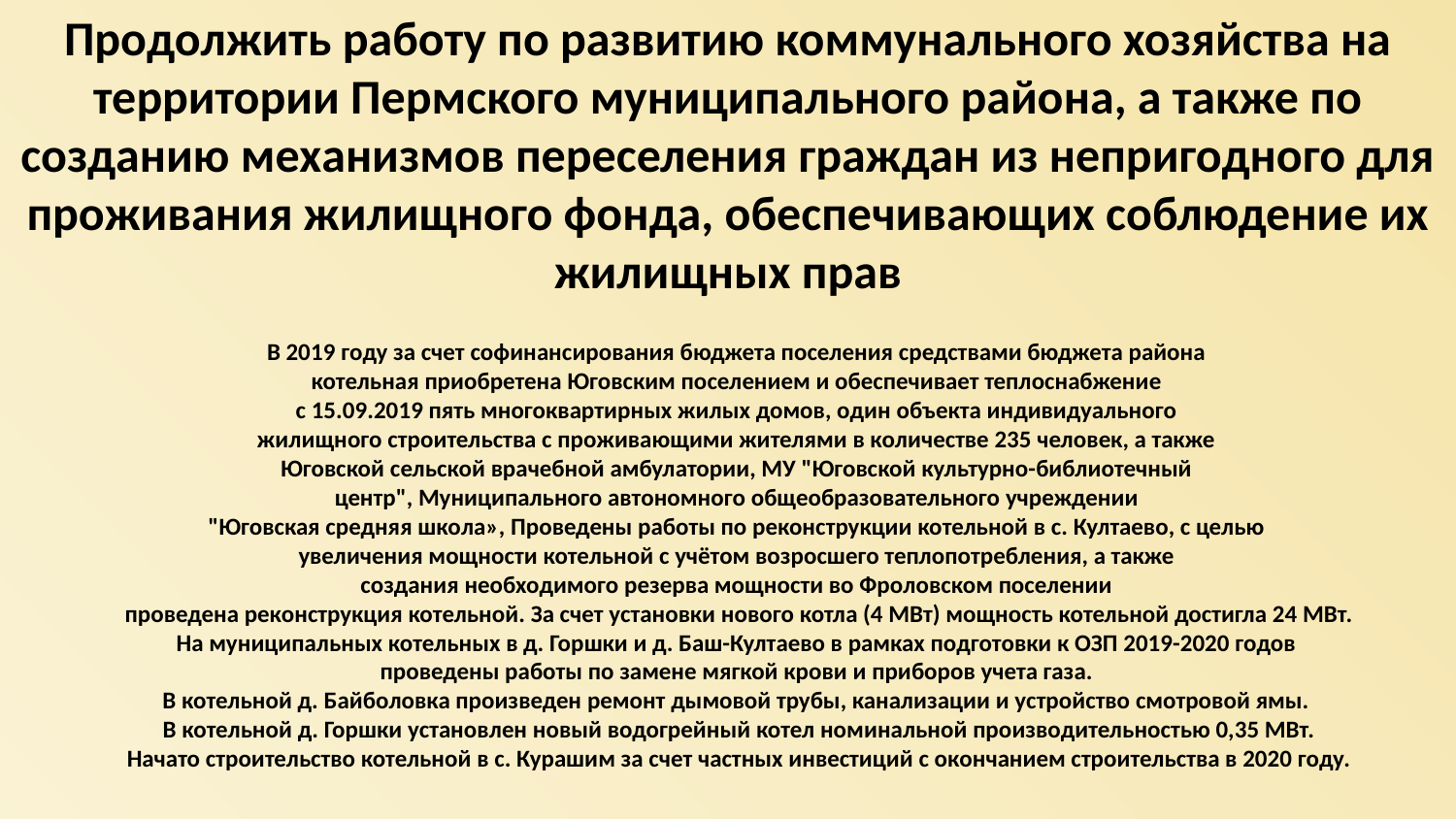

Продолжить работу по развитию коммунального хозяйства на территории Пермского муниципального района, а также по созданию механизмов переселения граждан из непригодного для проживания жилищного фонда, обеспечивающих соблюдение их жилищных прав
В 2019 году за счет софинансирования бюджета поселения средствами бюджета района
котельная приобретена Юговским поселением и обеспечивает теплоснабжение
с 15.09.2019 пять многоквартирных жилых домов, один объекта индивидуального
жилищного строительства с проживающими жителями в количестве 235 человек, а также
Юговской сельской врачебной амбулатории, МУ "Юговской культурно-библиотечный
центр", Муниципального автономного общеобразовательного учреждении
"Юговская средняя школа», Проведены работы по реконструкции котельной в с. Култаево, с целью
увеличения мощности котельной с учётом возросшего теплопотребления, а также
создания необходимого резерва мощности во Фроловском поселении
проведена реконструкция котельной. За счет установки нового котла (4 МВт) мощность котельной достигла 24 МВт.
На муниципальных котельных в д. Горшки и д. Баш-Култаево в рамках подготовки к ОЗП 2019-2020 годов
проведены работы по замене мягкой крови и приборов учета газа.
В котельной д. Байболовка произведен ремонт дымовой трубы, канализации и устройство смотровой ямы.
В котельной д. Горшки установлен новый водогрейный котел номинальной производительностью 0,35 МВт.
Начато строительство котельной в с. Курашим за счет частных инвестиций с окончанием строительства в 2020 году.